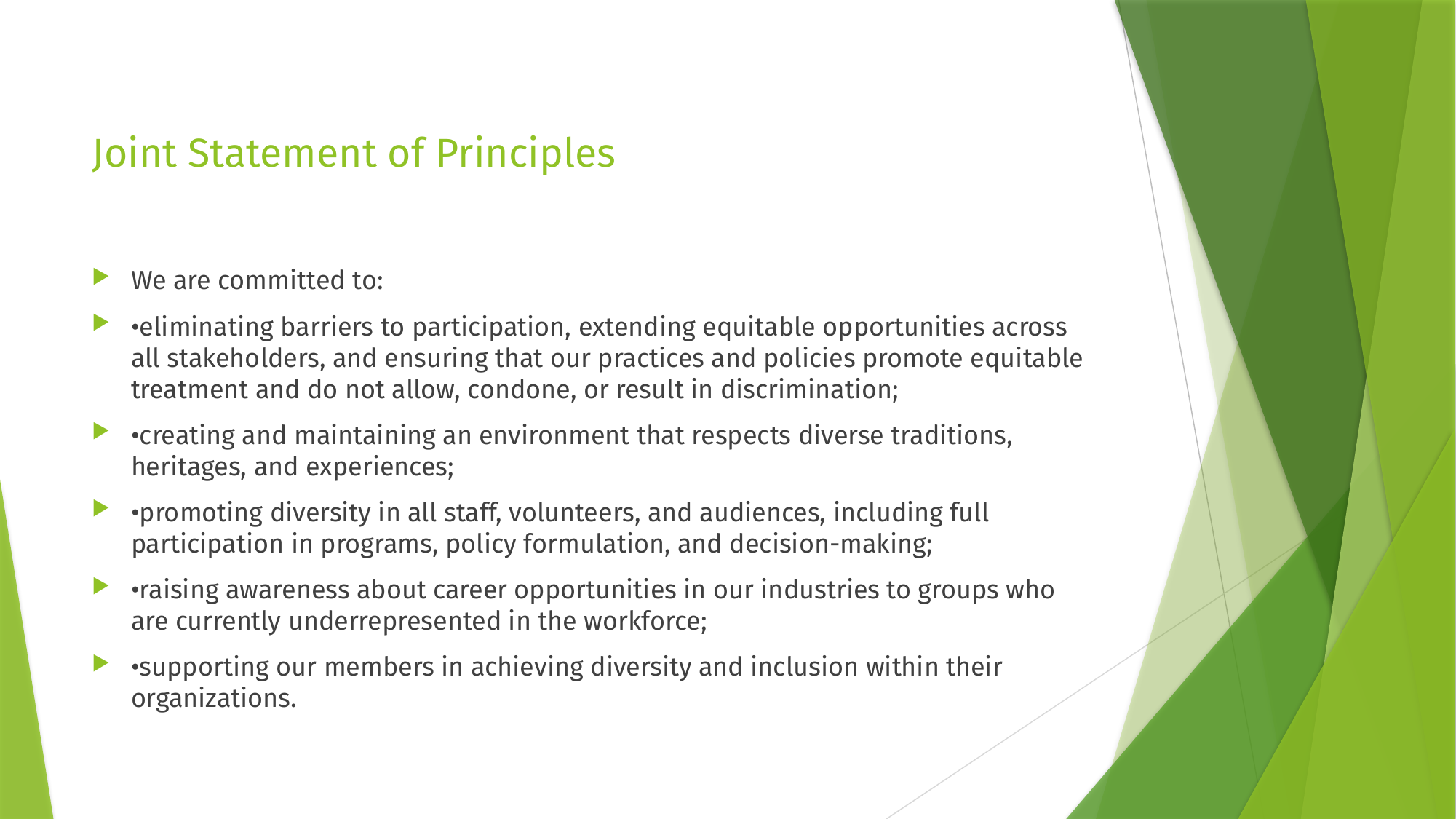

# Joint Statement of Principles
We are committed to:
•eliminating barriers to participation, extending equitable opportunities across all stakeholders, and ensuring that our practices and policies promote equitable treatment and do not allow, condone, or result in discrimination;
•creating and maintaining an environment that respects diverse traditions, heritages, and experiences;
•promoting diversity in all staff, volunteers, and audiences, including full participation in programs, policy formulation, and decision-making;
•raising awareness about career opportunities in our industries to groups who are currently underrepresented in the workforce;
•supporting our members in achieving diversity and inclusion within their organizations.